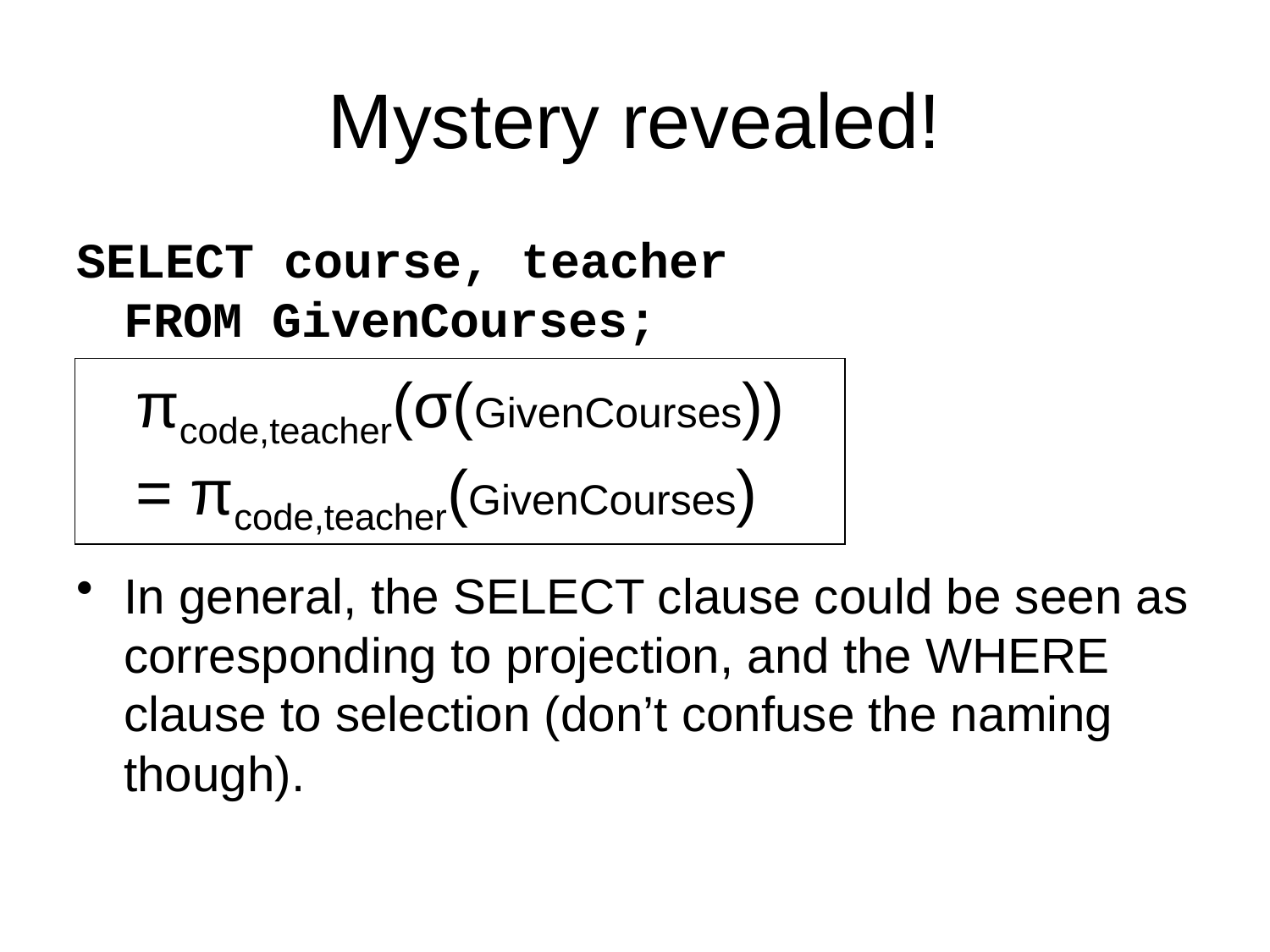

# Mystery revealed!
SELECT course, teacher
FROM GivenCourses;

In general, the SELECT clause could be seen as corresponding to projection, and the WHERE clause to selection (don’t confuse the naming though).
πcode,teacher(σ(GivenCourses))
= πcode,teacher(GivenCourses)